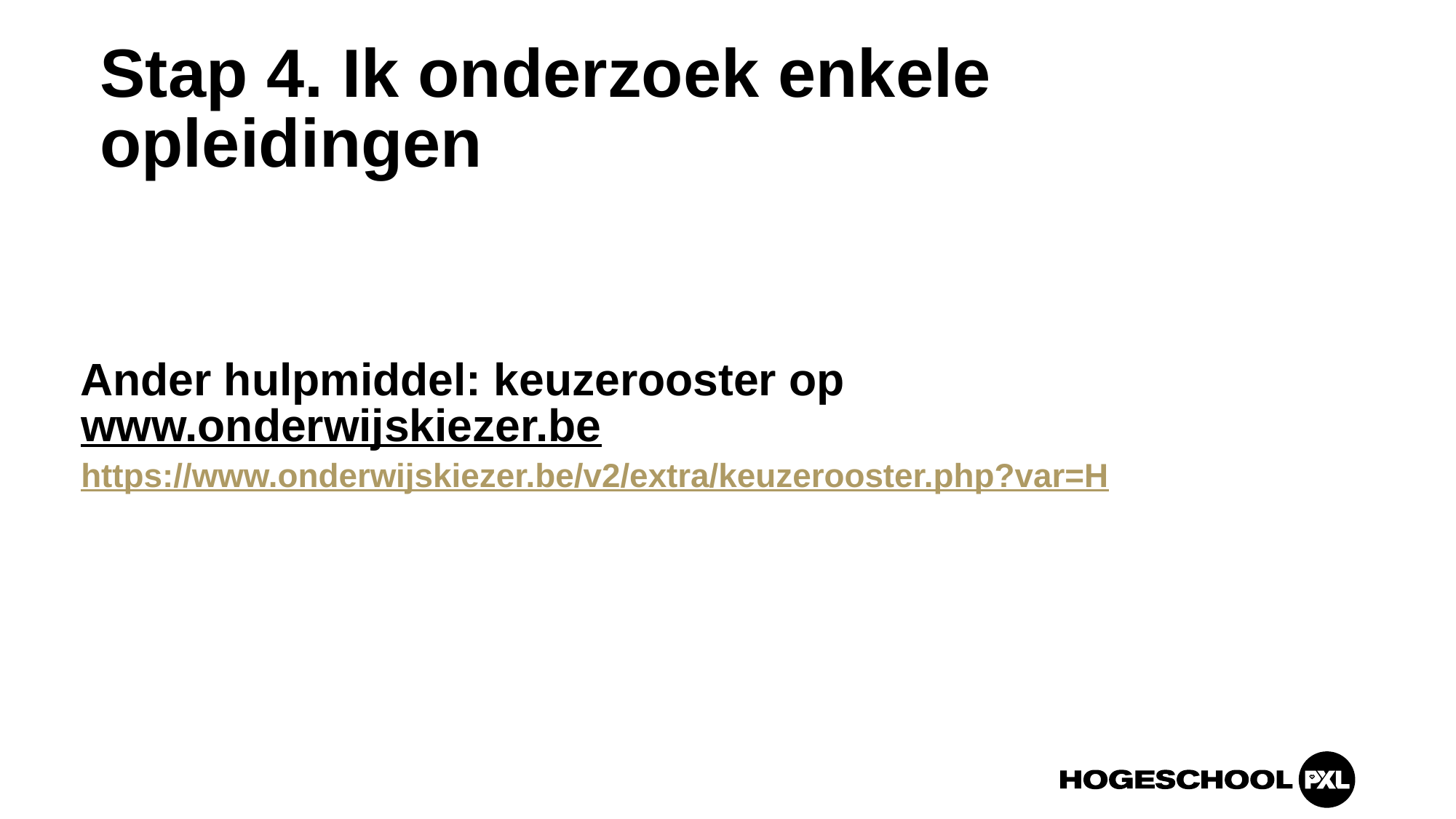

# Stap 4. Ik onderzoek enkele opleidingen

Ander hulpmiddel: keuzerooster op www.onderwijskiezer.be
https://www.onderwijskiezer.be/v2/extra/keuzerooster.php?var=H